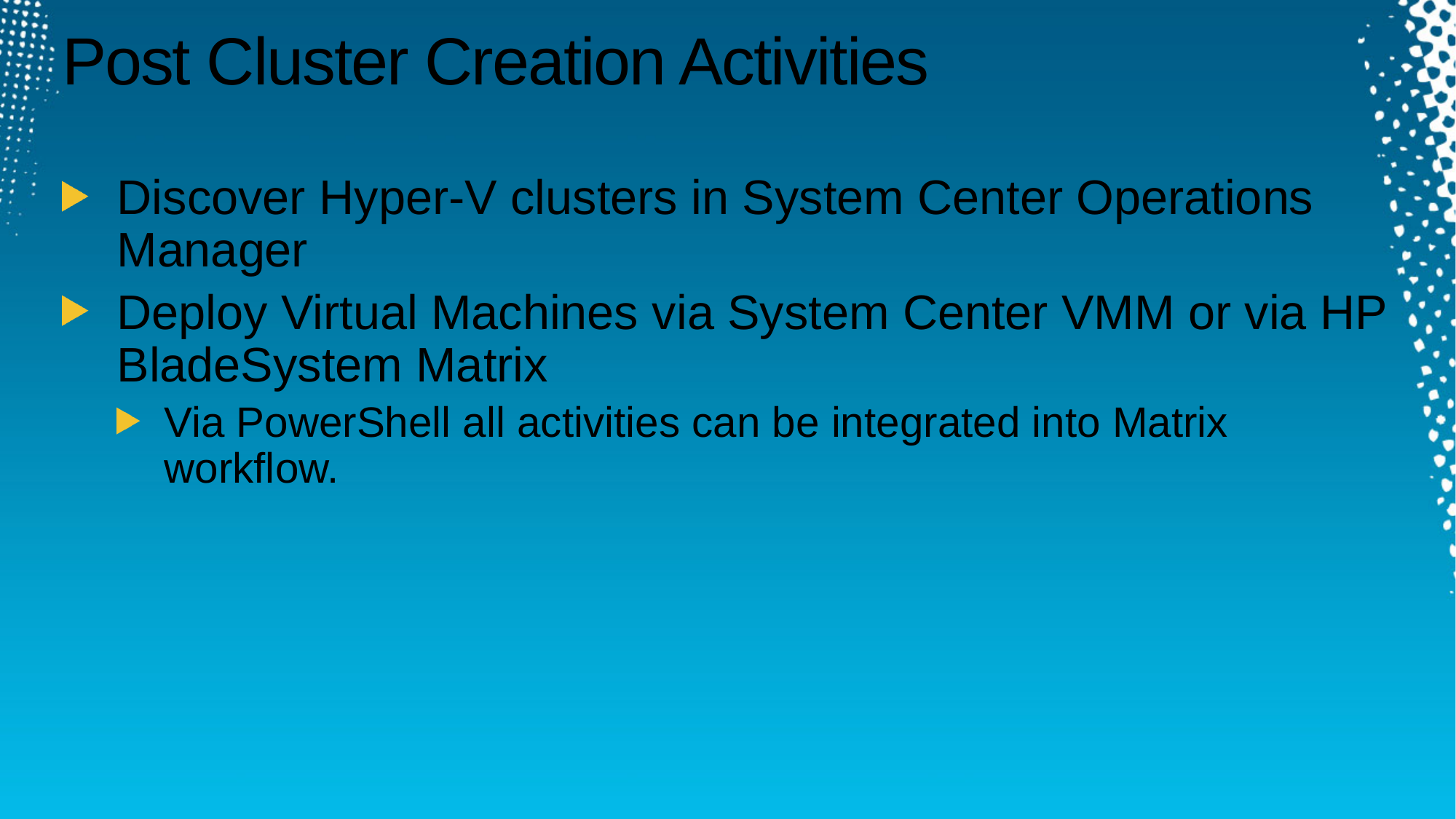

# Post Cluster Creation Activities
Discover Hyper-V clusters in System Center Operations Manager
Deploy Virtual Machines via System Center VMM or via HP BladeSystem Matrix
Via PowerShell all activities can be integrated into Matrix workflow.